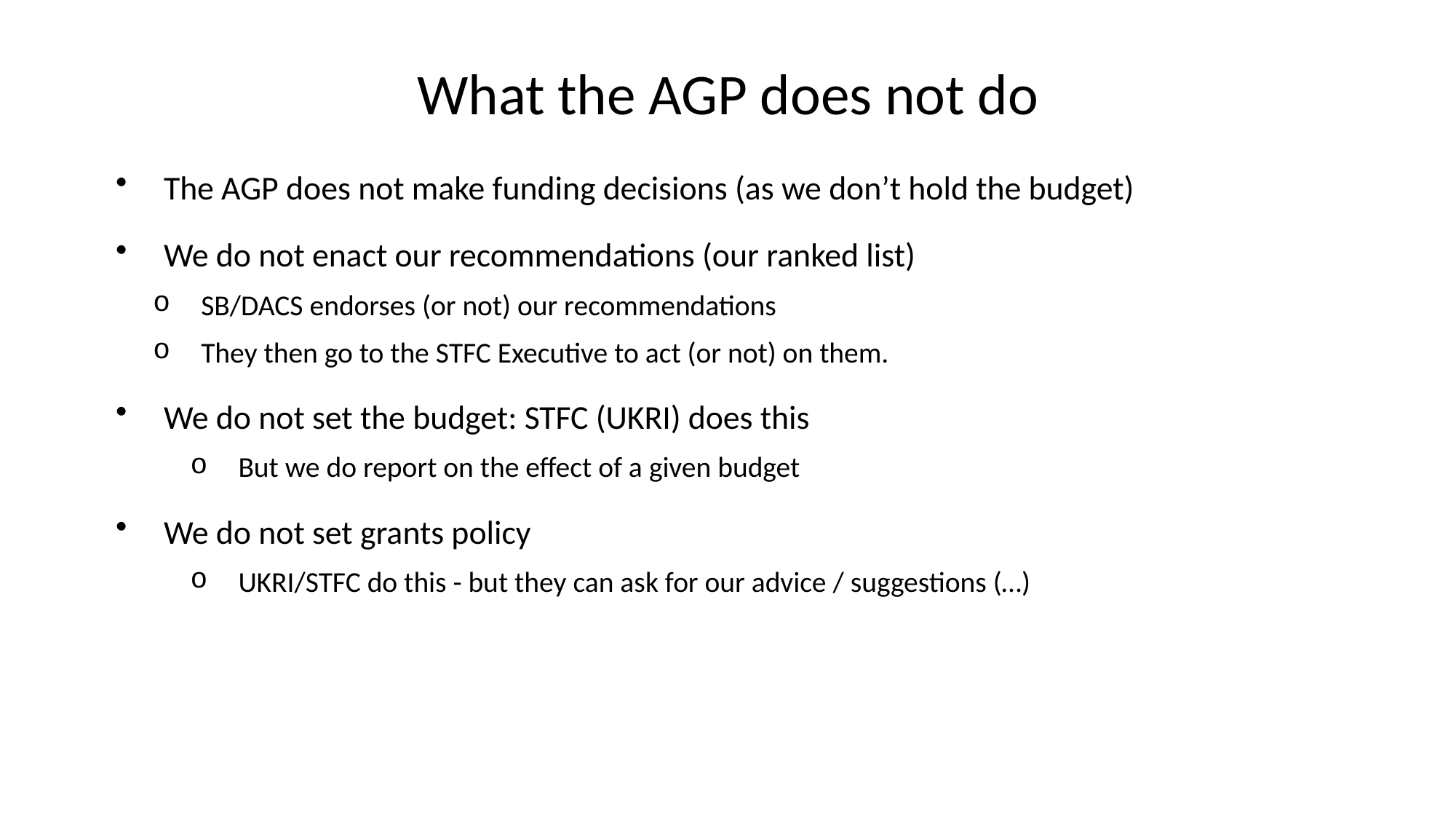

What the AGP does not do
The AGP does not make funding decisions (as we don’t hold the budget)
We do not enact our recommendations (our ranked list)
SB/DACS endorses (or not) our recommendations
They then go to the STFC Executive to act (or not) on them.
We do not set the budget: STFC (UKRI) does this
But we do report on the effect of a given budget
We do not set grants policy
UKRI/STFC do this - but they can ask for our advice / suggestions (…)